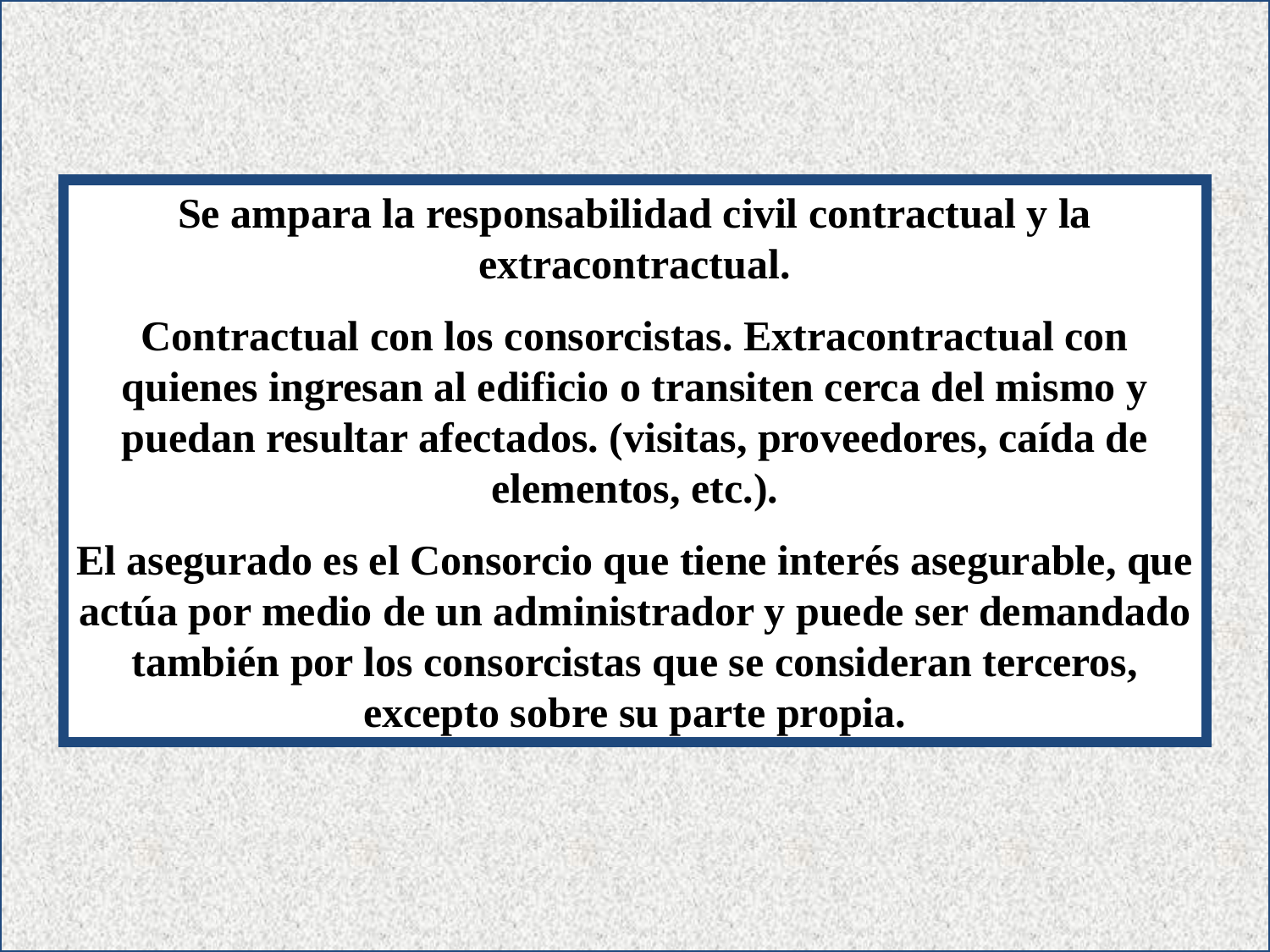

Se ampara la responsabilidad civil contractual y la extracontractual.
Contractual con los consorcistas. Extracontractual con quienes ingresan al edificio o transiten cerca del mismo y puedan resultar afectados. (visitas, proveedores, caída de elementos, etc.).
El asegurado es el Consorcio que tiene interés asegurable, que actúa por medio de un administrador y puede ser demandado también por los consorcistas que se consideran terceros, excepto sobre su parte propia.